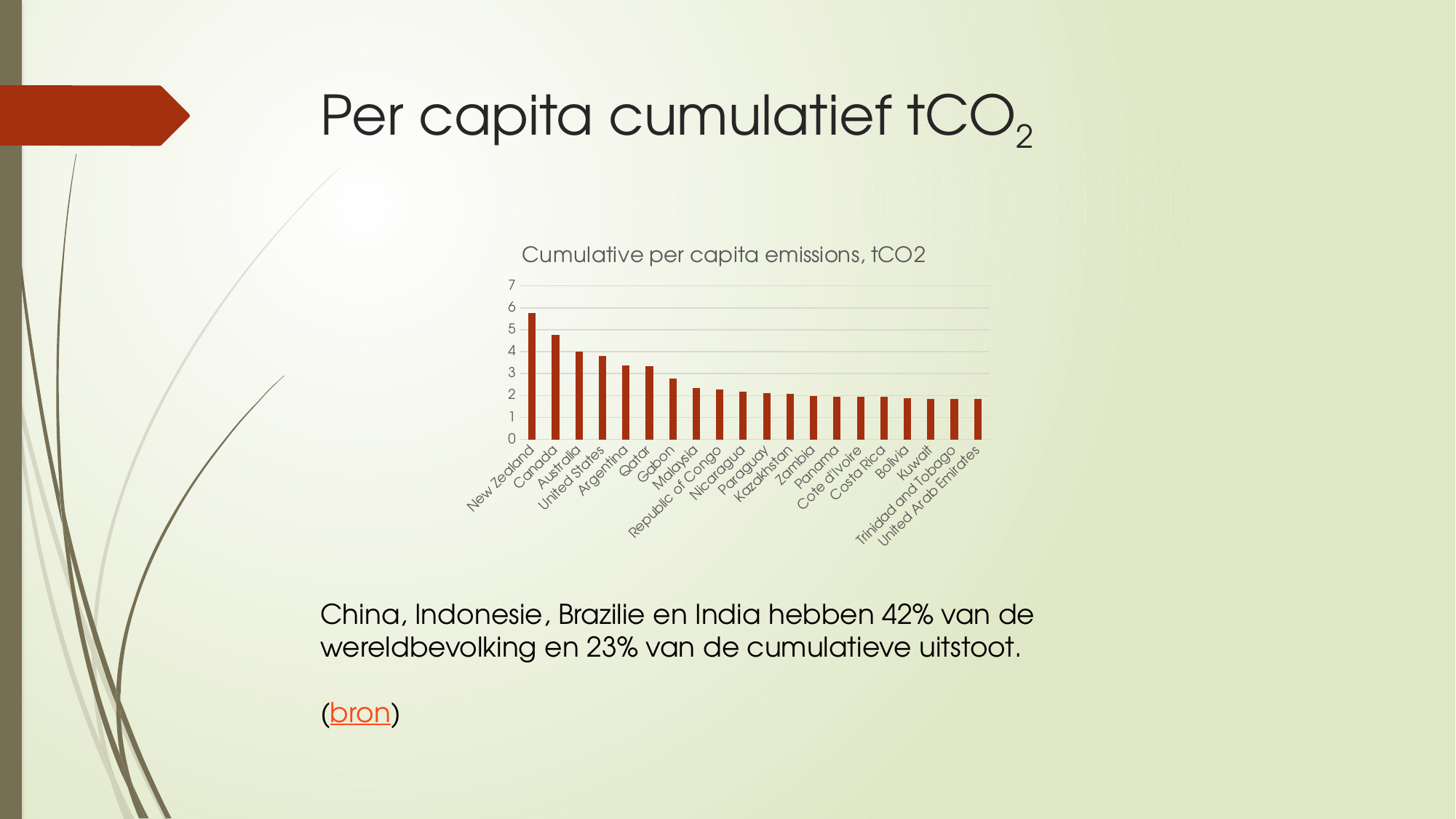

# Per capita cumulatief tCO2

### Chart:

| Category | Cumulative per capita emissions, tCO2  |
|---|---|
| New Zealand | 5.764 |
| Canada | 4.772 |
| Australia | 4.013 |
| United States | 3.82 |
| Argentina | 3.382 |
| Qatar | 3.34 |
| Gabon | 2.764 |
| Malaysia | 2.342 |
| Republic of Congo | 2.276 |
| Nicaragua | 2.187 |
| Paraguay | 2.111 |
| Kazakhstan | 2.067 |
| Zambia | 1.966 |
| Panama | 1.948 |
| Cote d'Ivoire | 1.943 |
| Costa Rica | 1.932 |
| Bolivia | 1.881 |
| Kuwait | 1.855 |
| Trinidad and Tobago | 1.842 |
| United Arab Emirates | 1.834 |
China, Indonesie, Brazilie en India hebben 42% van de wereldbevolking en 23% van de cumulatieve uitstoot.

(bron)